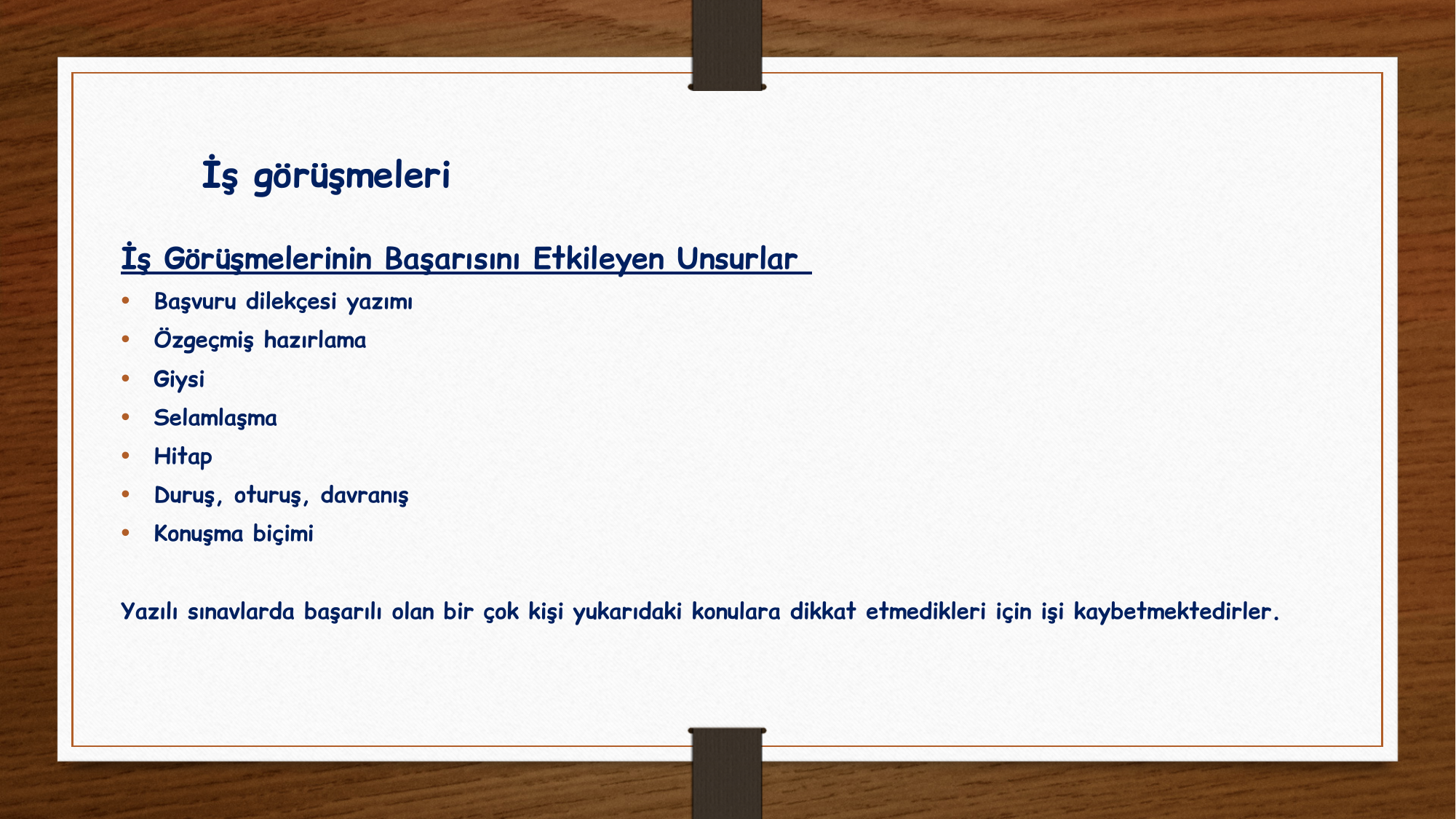

İş görüşmeleri
İş Görüşmelerinin Başarısını Etkileyen Unsurlar
Başvuru dilekçesi yazımı
Özgeçmiş hazırlama
Giysi
Selamlaşma
Hitap
Duruş, oturuş, davranış
Konuşma biçimi

Yazılı sınavlarda başarılı olan bir çok kişi yukarıdaki konulara dikkat etmedikleri için işi kaybetmektedirler.